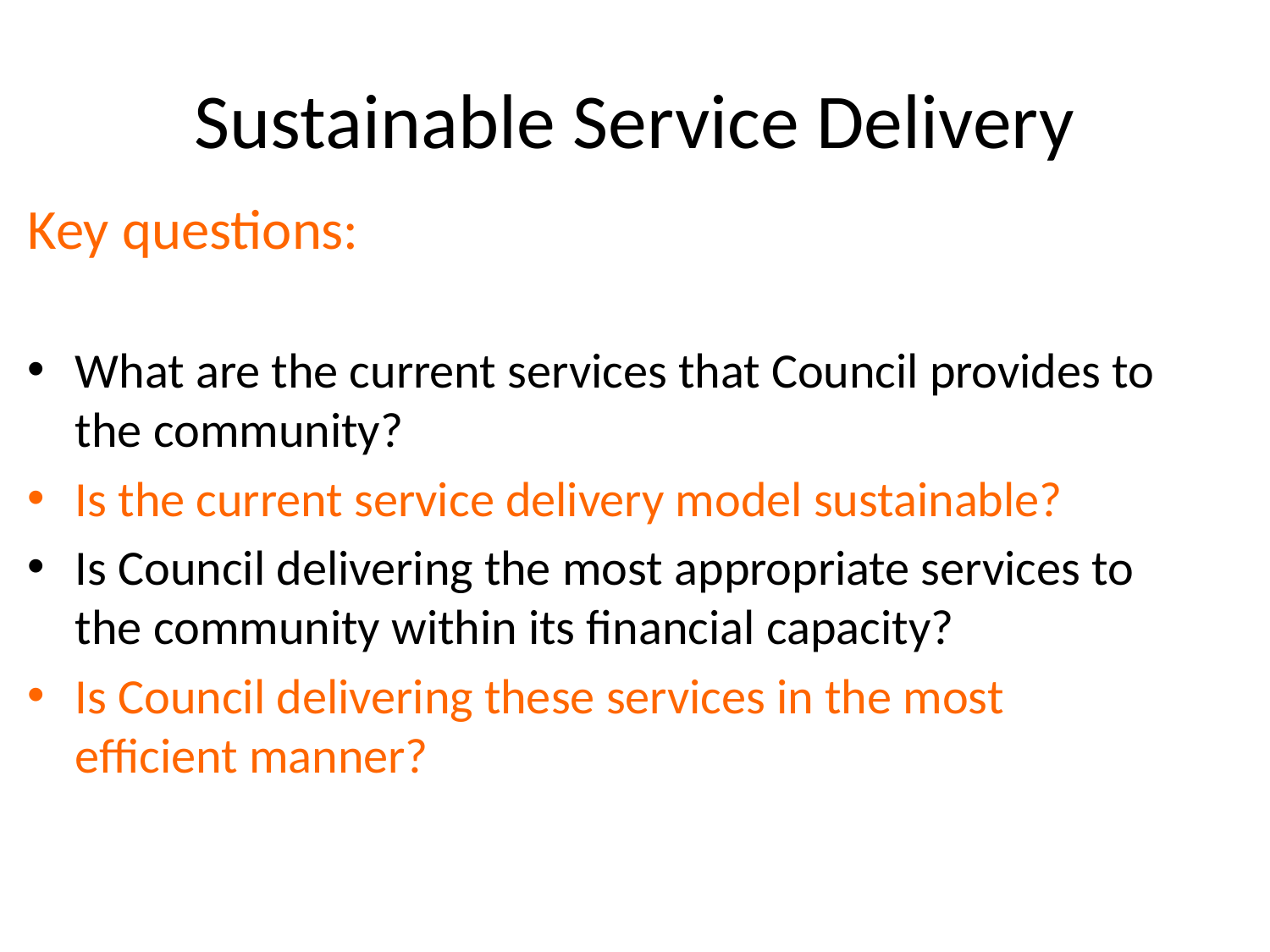

# Sustainable Service Delivery
Key questions:

What are the current services that Council provides to the community?
Is the current service delivery model sustainable?
Is Council delivering the most appropriate services to the community within its financial capacity?
Is Council delivering these services in the most efficient manner?